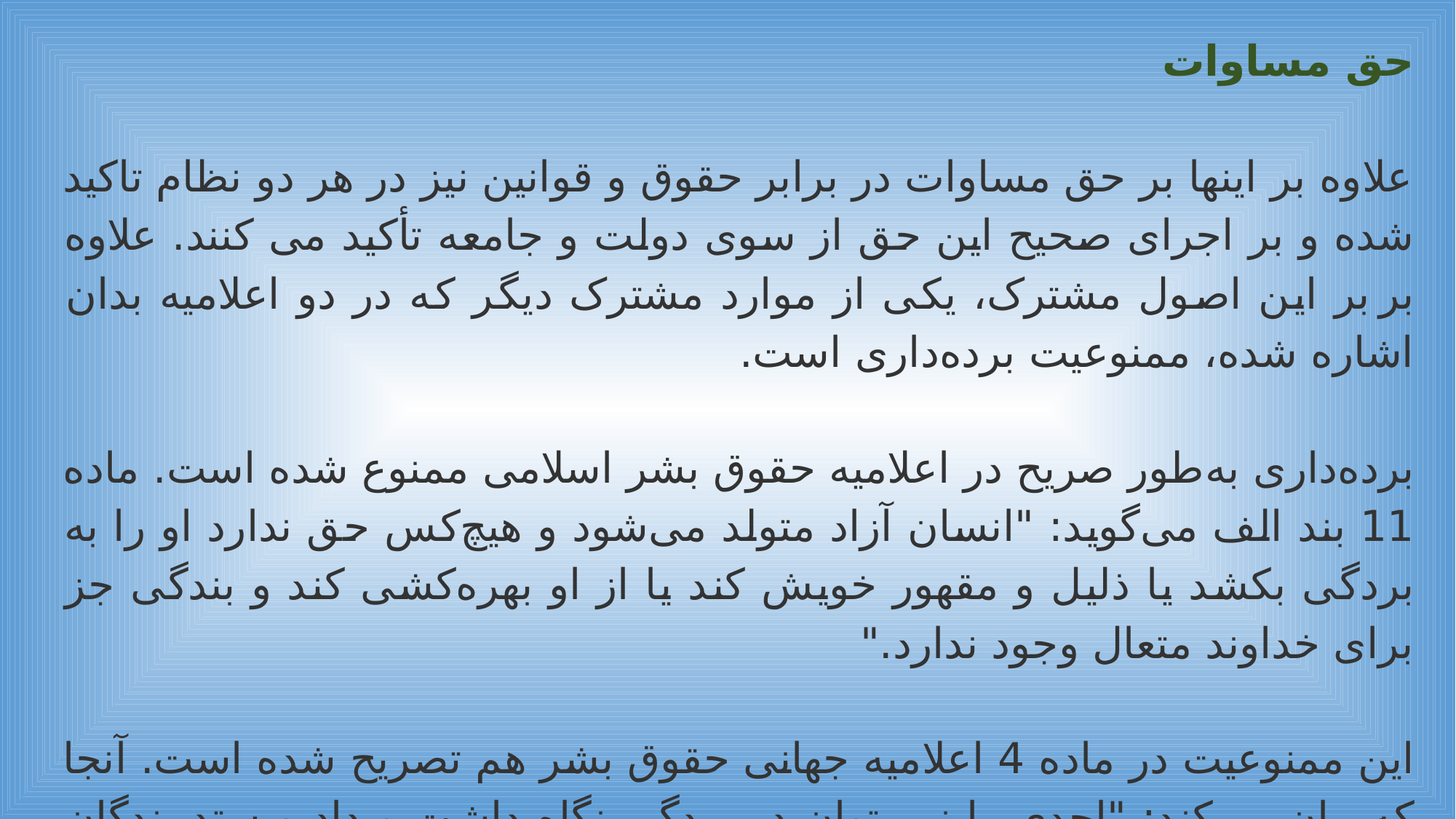

حق مساوات
علاوه بر اینها بر حق مساوات در برابر حقوق و قوانین نیز در هر دو نظام تاکید شده و بر اجرای صحیح این حق از سوی دولت و جامعه تأکید می­ کنند. علاوه بر بر این اصول مشترک، یکی از موارد مشترک دیگر که در دو اعلامیه بدان اشاره شده، ممنوعیت برده‌داری است.
برده‌داری به‌طور صریح در اعلامیه حقوق بشر اسلامی ممنوع شده است. ماده 11 بند الف می‌گوید: "انسان آزاد متولد می‌شود و هیچ‌کس حق ندارد او را به بردگی بکشد یا ذلیل و مقهور خویش کند یا از او بهره‌کشی کند و بندگی جز برای خداوند متعال وجود ندارد."
این ممنوعیت در ماده 4 اعلامیه جهانی حقوق بشر هم تصریح شده است. آنجا که بیان می‌کند: "احدی را نمی‌توان در بردگی نگاه داشت و داد و ستد بندگان به هر شکلی که باشد ممنوع است."